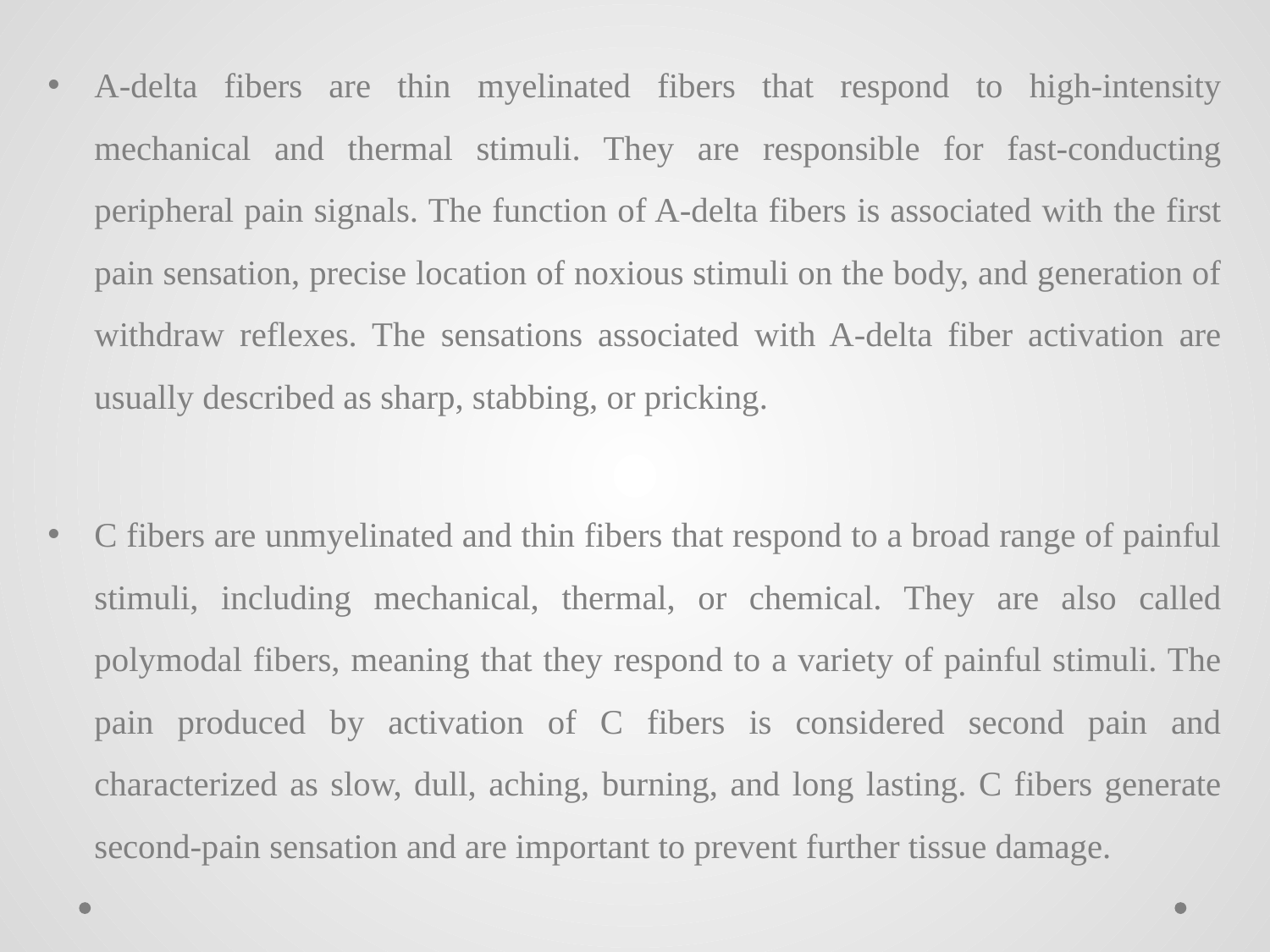

A-delta fibers are thin myelinated fibers that respond to high-intensity mechanical and thermal stimuli. They are responsible for fast-conducting peripheral pain signals. The function of A-delta fibers is associated with the first pain sensation, precise location of noxious stimuli on the body, and generation of withdraw reflexes. The sensations associated with A-delta fiber activation are usually described as sharp, stabbing, or pricking.

C fibers are unmyelinated and thin fibers that respond to a broad range of painful stimuli, including mechanical, thermal, or chemical. They are also called polymodal fibers, meaning that they respond to a variety of painful stimuli. The pain produced by activation of C fibers is considered second pain and characterized as slow, dull, aching, burning, and long lasting. C fibers generate second-pain sensation and are important to prevent further tissue damage.